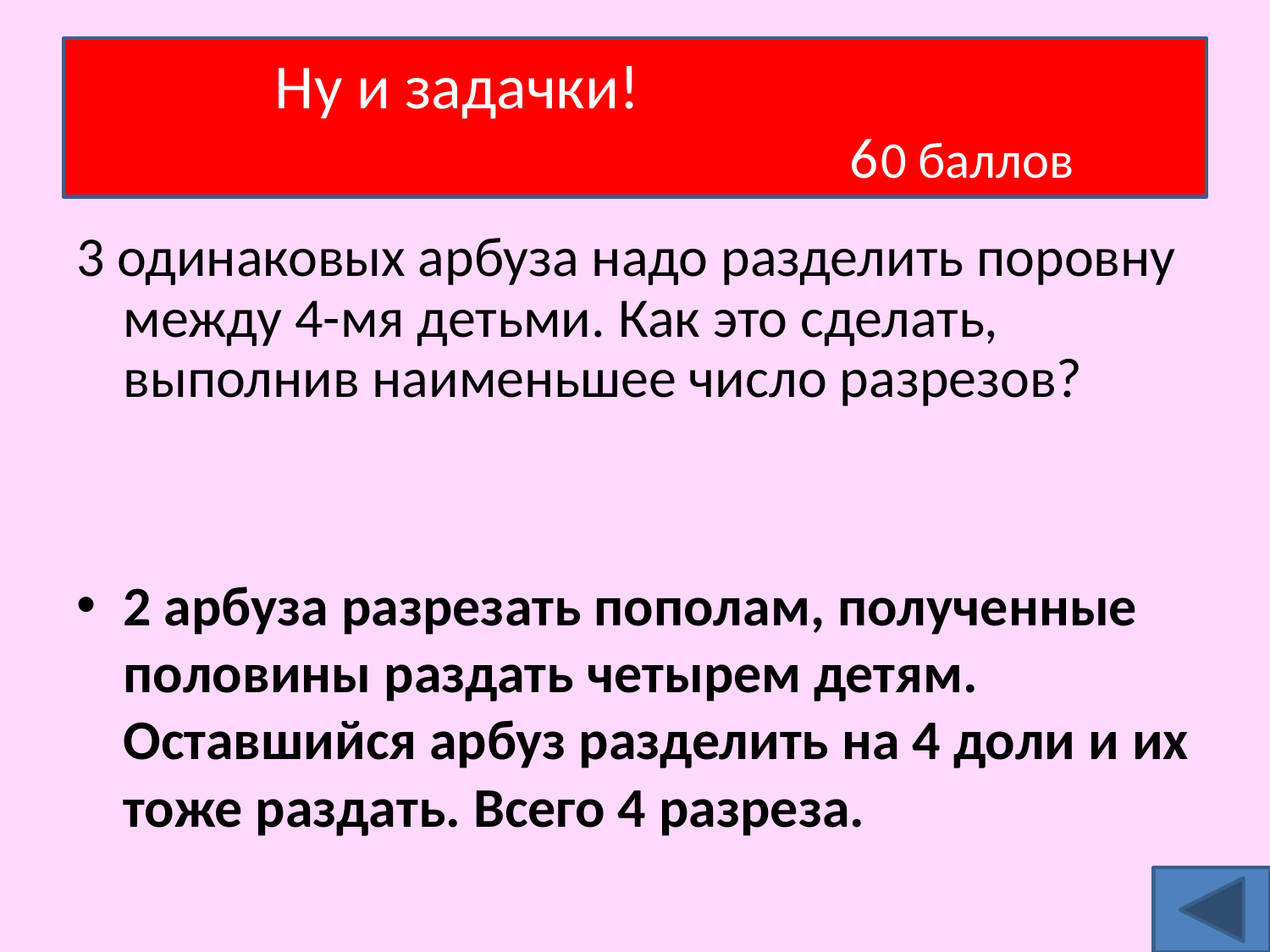

# Ну и задачки! 60 баллов
3 одинаковых арбуза надо разделить поровну между 4-мя детьми. Как это сделать, выполнив наименьшее число разрезов?

2 арбуза разрезать пополам, полученные половины раздать четырем детям. Оставшийся арбуз разделить на 4 доли и их тоже раздать. Всего 4 разреза.